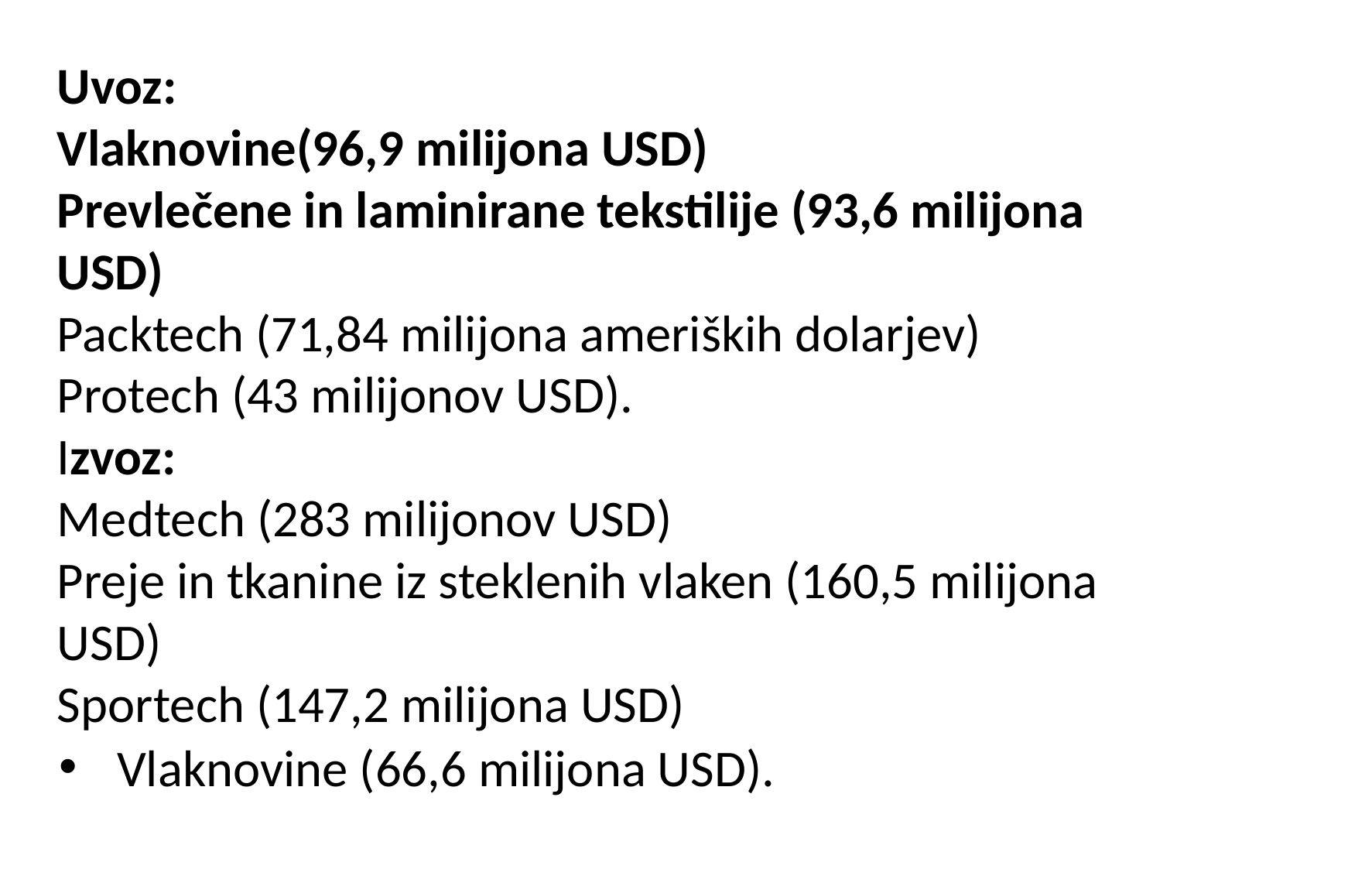

Uvoz:
Vlaknovine(96,9 milijona USD)
Prevlečene in laminirane tekstilije (93,6 milijona USD)
Packtech (71,84 milijona ameriških dolarjev)
Protech (43 milijonov USD).
Izvoz:
Medtech (283 milijonov USD)
Preje in tkanine iz steklenih vlaken (160,5 milijona USD)
Sportech (147,2 milijona USD)
Vlaknovine (66,6 milijona USD).